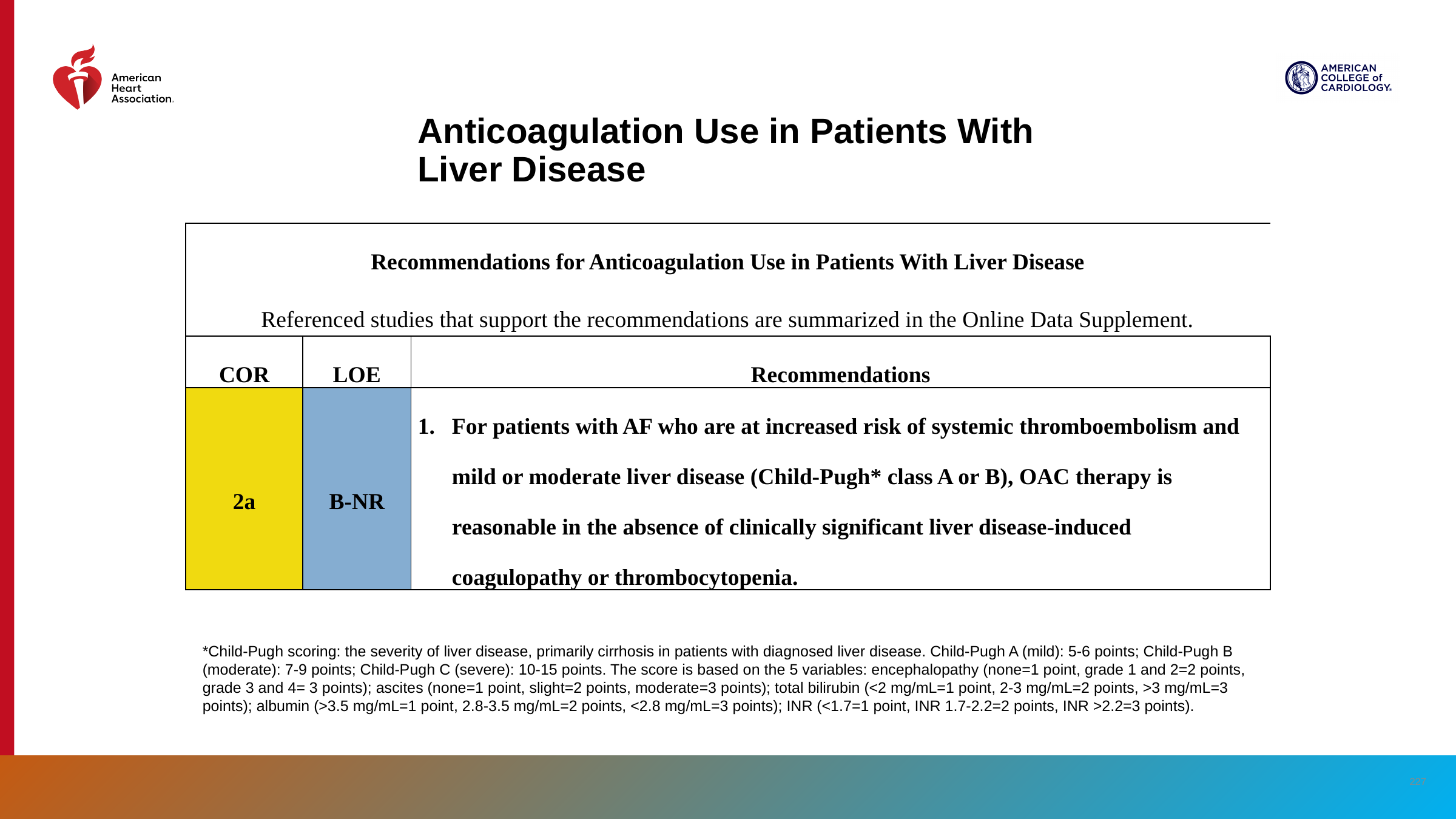

# Anticoagulation Use in Patients With Liver Disease
| Recommendations for Anticoagulation Use in Patients With Liver Disease Referenced studies that support the recommendations are summarized in the Online Data Supplement. | Recommendations for Anticoagulation Use in Patients With Liver Disease Referenced studies that support the recommendations are summarized in the online data supplement. |  |
| --- | --- | --- |
| COR | LOE | Recommendations |
| 2a | B-NR | For patients with AF who are at increased risk of systemic thromboembolism and mild or moderate liver disease (Child-Pugh\* class A or B), OAC therapy is reasonable in the absence of clinically significant liver disease-induced coagulopathy or thrombocytopenia. |
*Child-Pugh scoring: the severity of liver disease, primarily cirrhosis in patients with diagnosed liver disease. Child-Pugh A (mild): 5-6 points; Child-Pugh B (moderate): 7-9 points; Child-Pugh C (severe): 10-15 points. The score is based on the 5 variables: encephalopathy (none=1 point, grade 1 and 2=2 points, grade 3 and 4= 3 points); ascites (none=1 point, slight=2 points, moderate=3 points); total bilirubin (<2 mg/mL=1 point, 2-3 mg/mL=2 points, >3 mg/mL=3 points); albumin (>3.5 mg/mL=1 point, 2.8-3.5 mg/mL=2 points, <2.8 mg/mL=3 points); INR (<1.7=1 point, INR 1.7-2.2=2 points, INR >2.2=3 points).
227